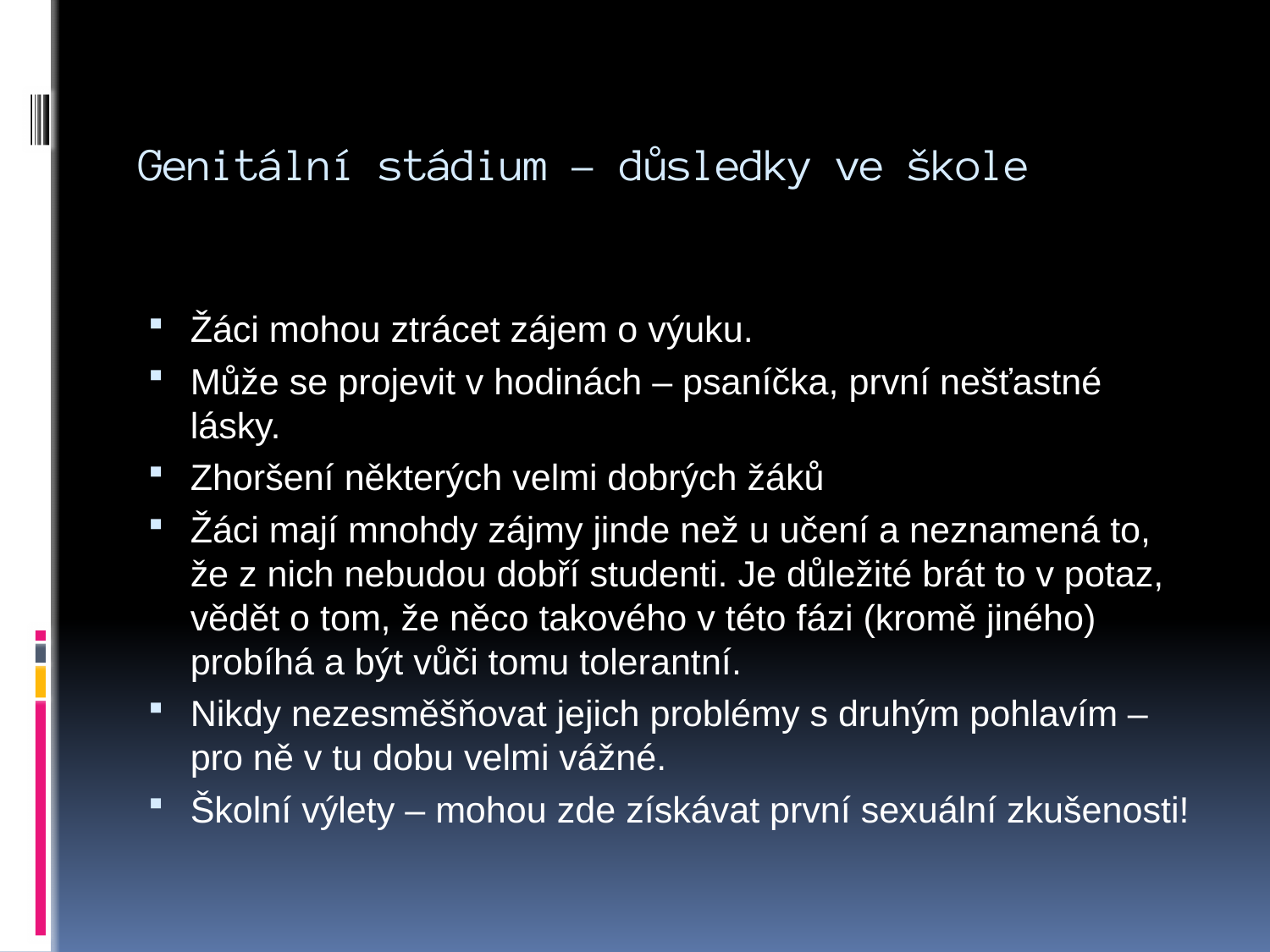

# Genitální stádium – důsledky ve škole

Žáci mohou ztrácet zájem o výuku.
Může se projevit v hodinách – psaníčka, první nešťastné lásky.
Zhoršení některých velmi dobrých žáků
Žáci mají mnohdy zájmy jinde než u učení a neznamená to, že z nich nebudou dobří studenti. Je důležité brát to v potaz, vědět o tom, že něco takového v této fázi (kromě jiného) probíhá a být vůči tomu tolerantní.
Nikdy nezesměšňovat jejich problémy s druhým pohlavím – pro ně v tu dobu velmi vážné.
Školní výlety – mohou zde získávat první sexuální zkušenosti!